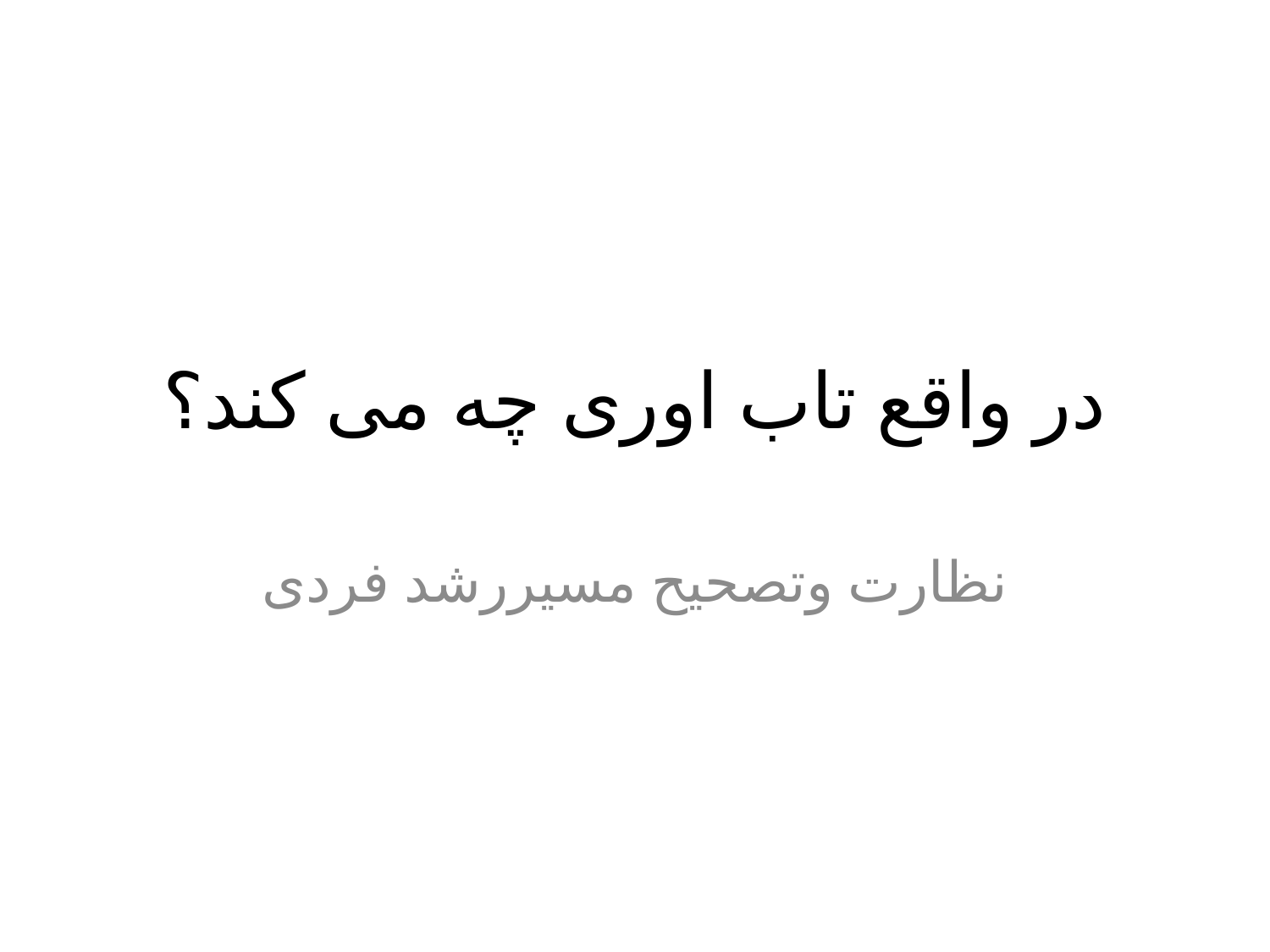

# در واقع تاب اوری چه می کند؟
نظارت وتصحیح مسیررشد فردی